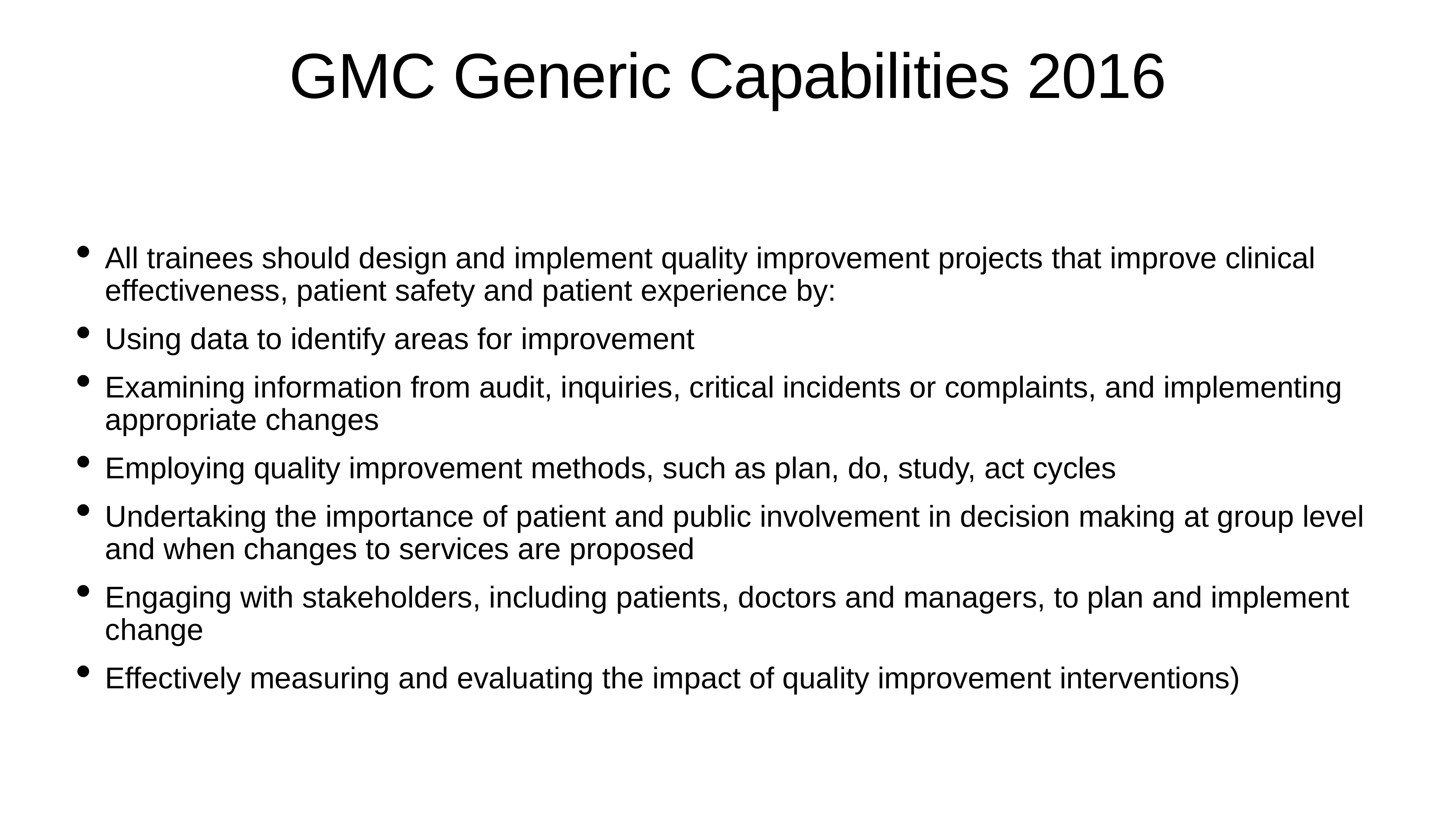

# GMC Generic Capabilities 2016
All trainees should design and implement quality improvement projects that improve clinical effectiveness, patient safety and patient experience by:
Using data to identify areas for improvement
Examining information from audit, inquiries, critical incidents or complaints, and implementing appropriate changes
Employing quality improvement methods, such as plan, do, study, act cycles
Undertaking the importance of patient and public involvement in decision making at group level and when changes to services are proposed
Engaging with stakeholders, including patients, doctors and managers, to plan and implement change
Effectively measuring and evaluating the impact of quality improvement interventions)